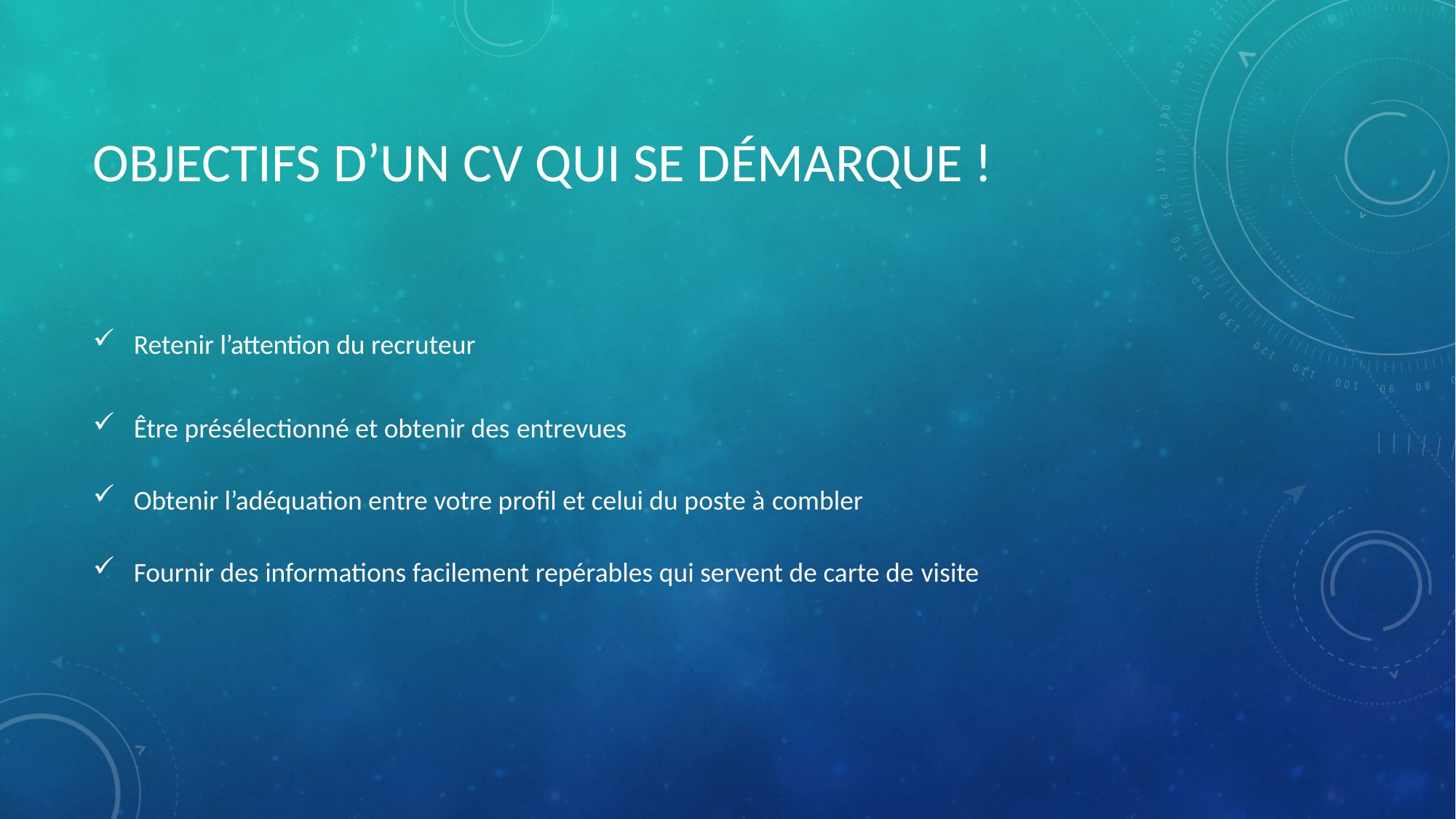

# Objectifs d’un CV qui se démarque !
Retenir l’attention du recruteur

Être présélectionné et obtenir des entrevues

Obtenir l’adéquation entre votre profil et celui du poste à combler

Fournir des informations facilement repérables qui servent de carte de visite